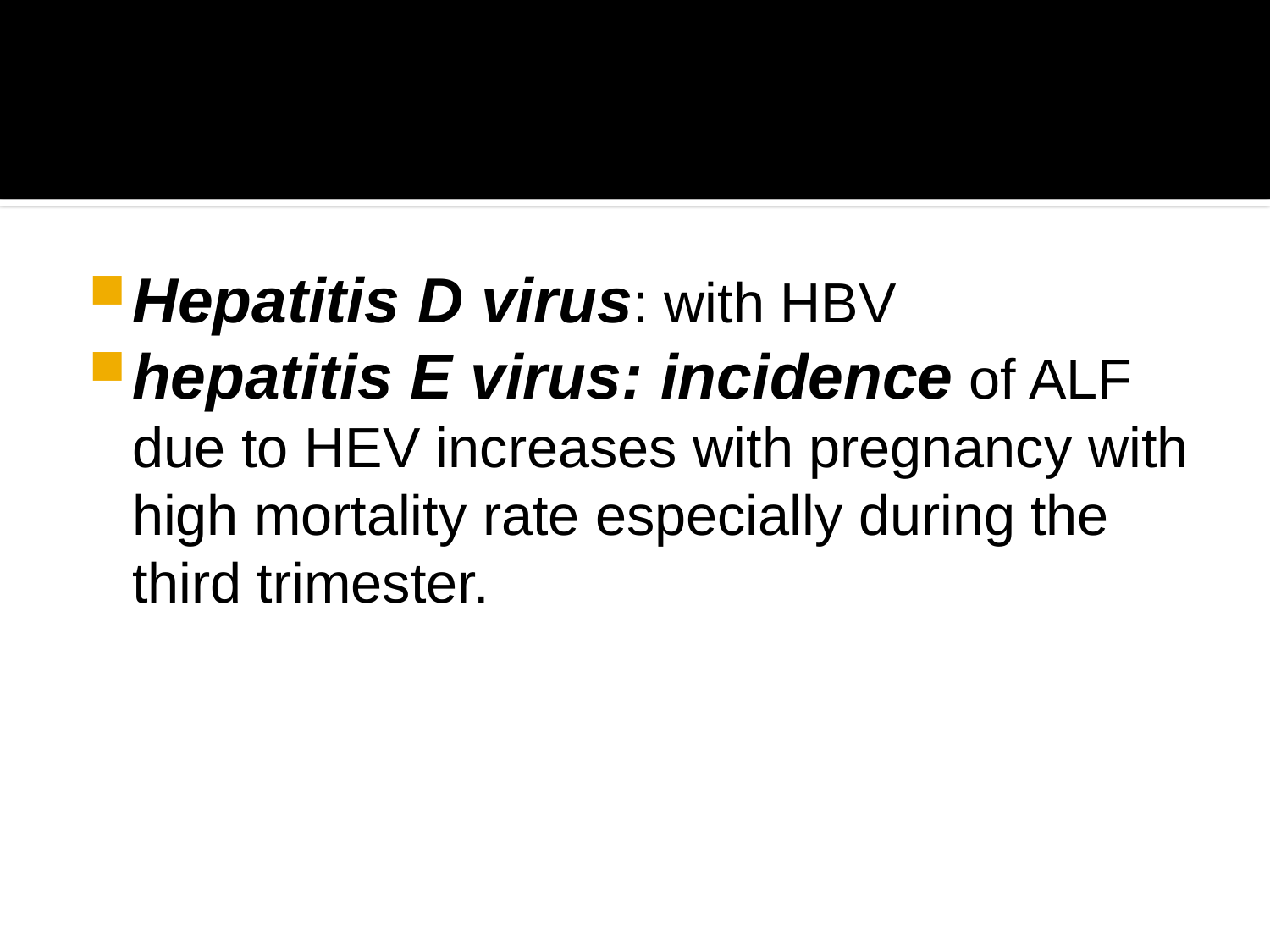

Hepatitis D virus: with HBV
hepatitis E virus: incidence of ALF due to HEV increases with pregnancy with high mortality rate especially during the third trimester.